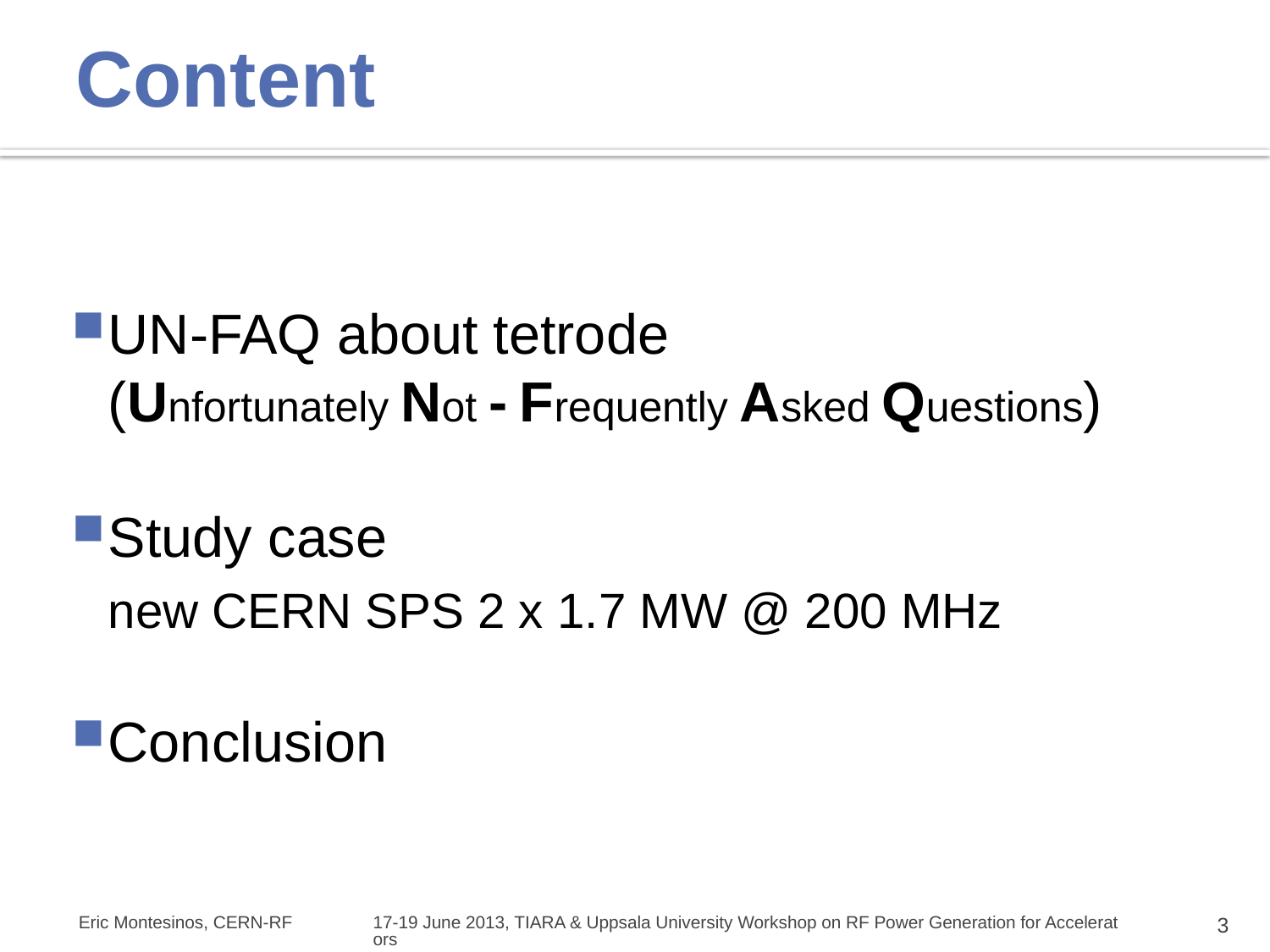

# Content
UN-FAQ about tetrode
(Unfortunately Not - Frequently Asked Questions)

Study case
new CERN SPS 2 x 1.7 MW @ 200 MHz

Conclusion
Eric Montesinos, CERN-RF
17-19 June 2013, TIARA & Uppsala University Workshop on RF Power Generation for Accelerators
3